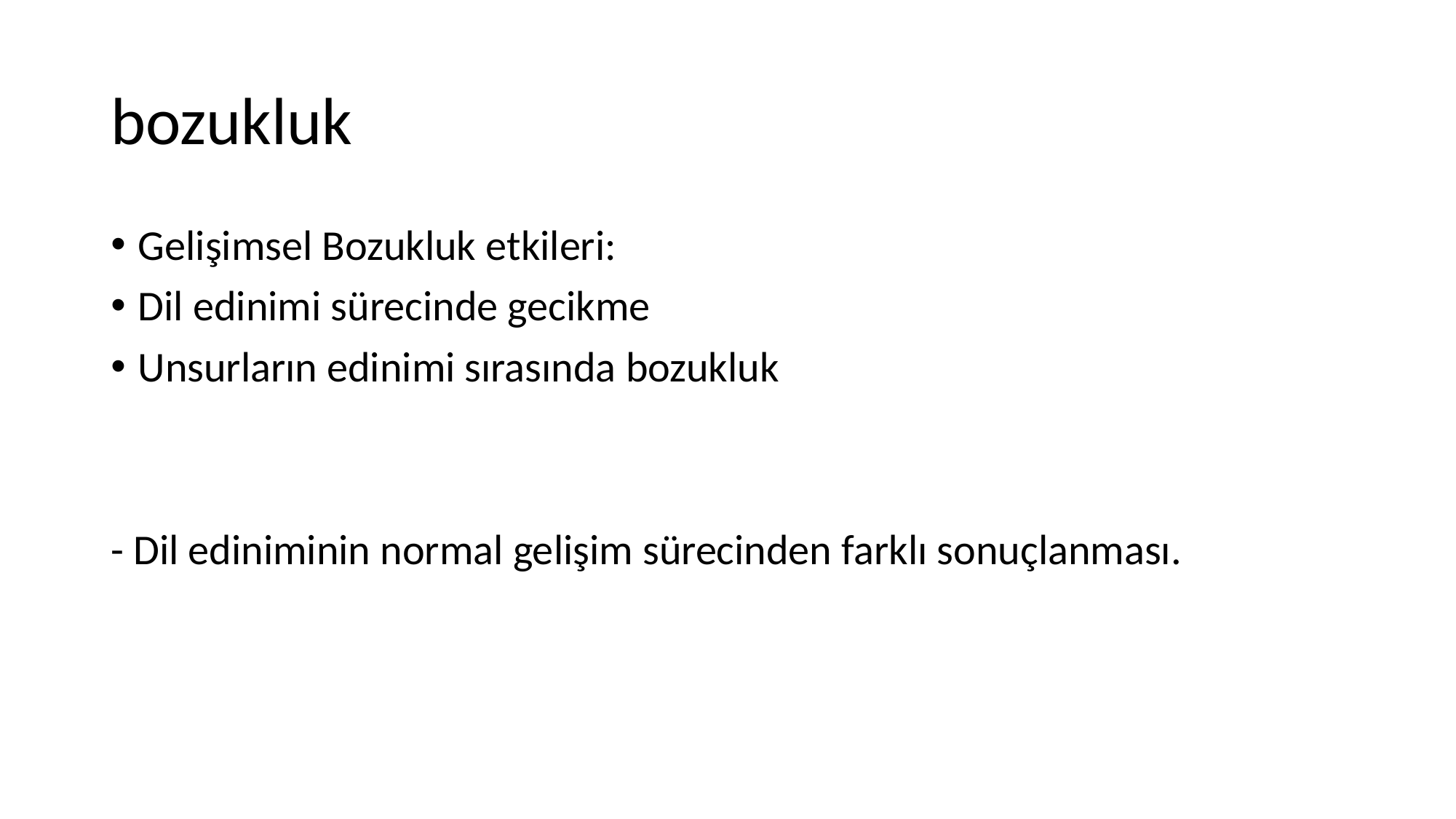

# bozukluk
Gelişimsel Bozukluk etkileri:
Dil edinimi sürecinde gecikme
Unsurların edinimi sırasında bozukluk

- Dil ediniminin normal gelişim sürecinden farklı sonuçlanması.